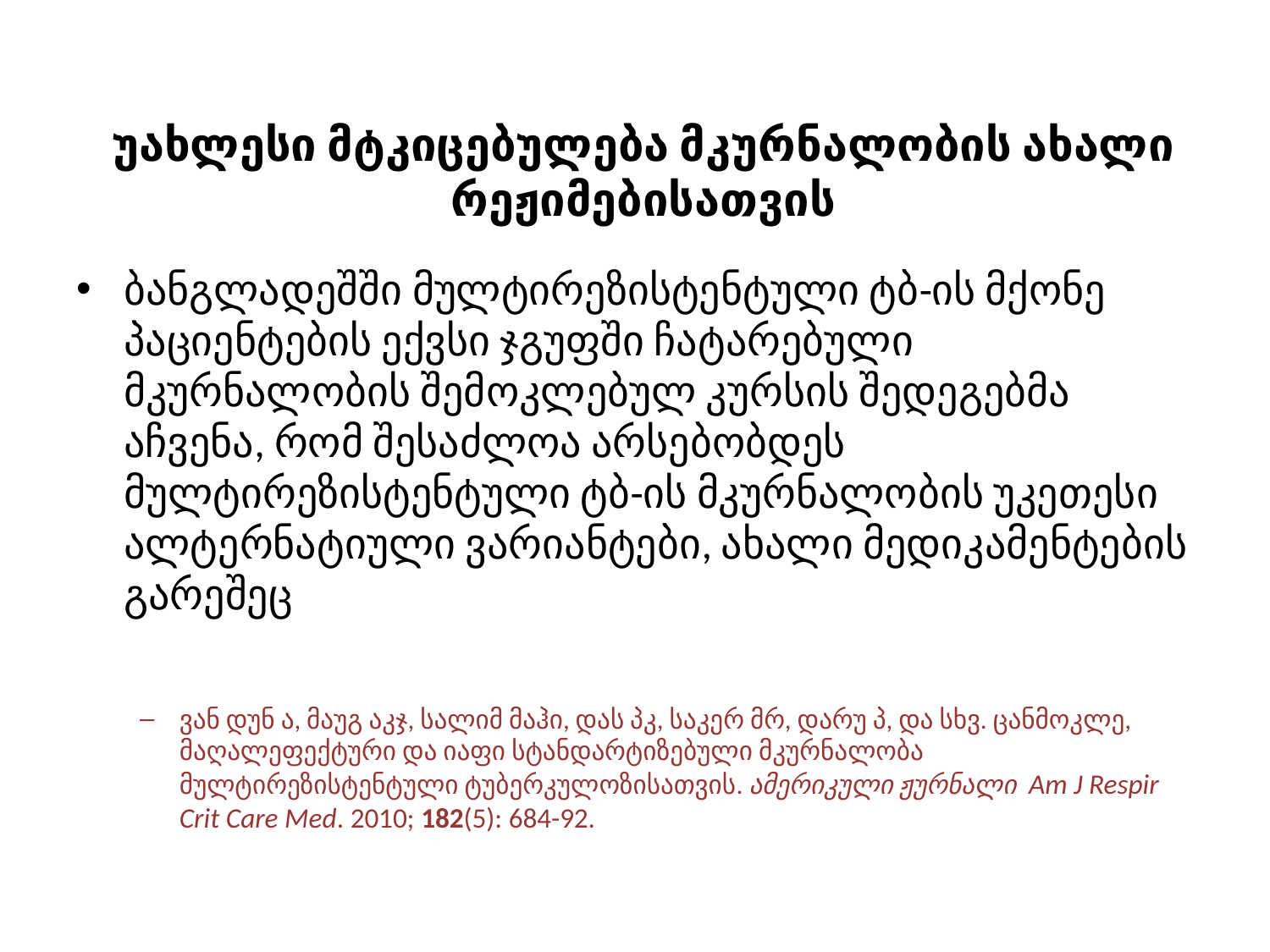

11
# უახლესი მტკიცებულება მკურნალობის ახალი რეჟიმებისათვის
ბანგლადეშში მულტირეზისტენტული ტბ-ის მქონე პაციენტების ექვსი ჯგუფში ჩატარებული მკურნალობის შემოკლებულ კურსის შედეგებმა აჩვენა, რომ შესაძლოა არსებობდეს მულტირეზისტენტული ტბ-ის მკურნალობის უკეთესი ალტერნატიული ვარიანტები, ახალი მედიკამენტების გარეშეც

ვან დუნ ა, მაუგ აკჯ, სალიმ მაჰი, დას პკ, საკერ მრ, დარუ პ, და სხვ. ცანმოკლე, მაღალეფექტური და იაფი სტანდარტიზებული მკურნალობა მულტირეზისტენტული ტუბერკულოზისათვის. ამერიკული ჟურნალი  Am J Respir Crit Care Med. 2010; 182(5): 684-92.